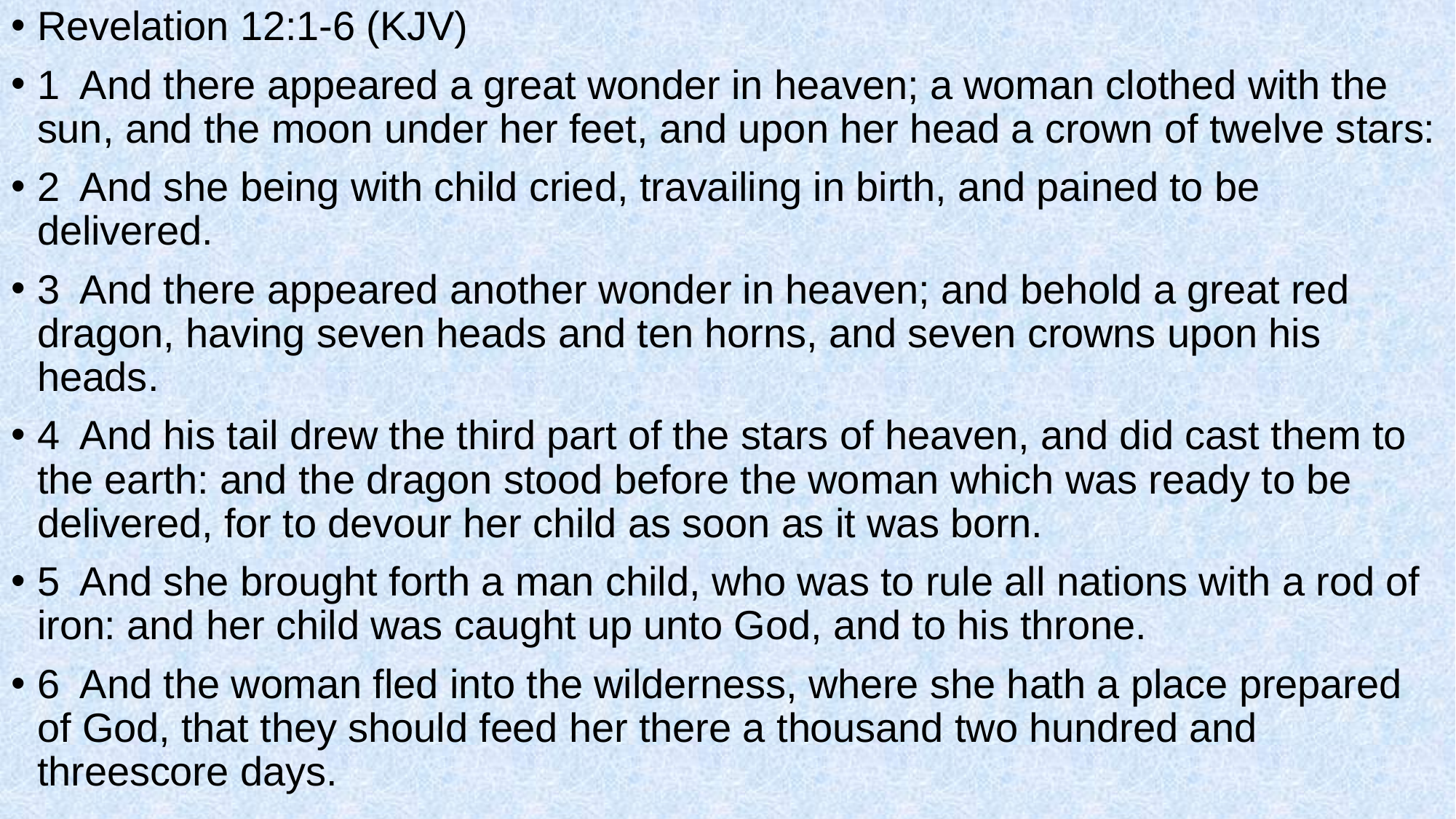

Revelation 12:1-6 (KJV)
1  And there appeared a great wonder in heaven; a woman clothed with the sun, and the moon under her feet, and upon her head a crown of twelve stars:
2  And she being with child cried, travailing in birth, and pained to be delivered.
3  And there appeared another wonder in heaven; and behold a great red dragon, having seven heads and ten horns, and seven crowns upon his heads.
4  And his tail drew the third part of the stars of heaven, and did cast them to the earth: and the dragon stood before the woman which was ready to be delivered, for to devour her child as soon as it was born.
5  And she brought forth a man child, who was to rule all nations with a rod of iron: and her child was caught up unto God, and to his throne.
6  And the woman fled into the wilderness, where she hath a place prepared of God, that they should feed her there a thousand two hundred and threescore days.